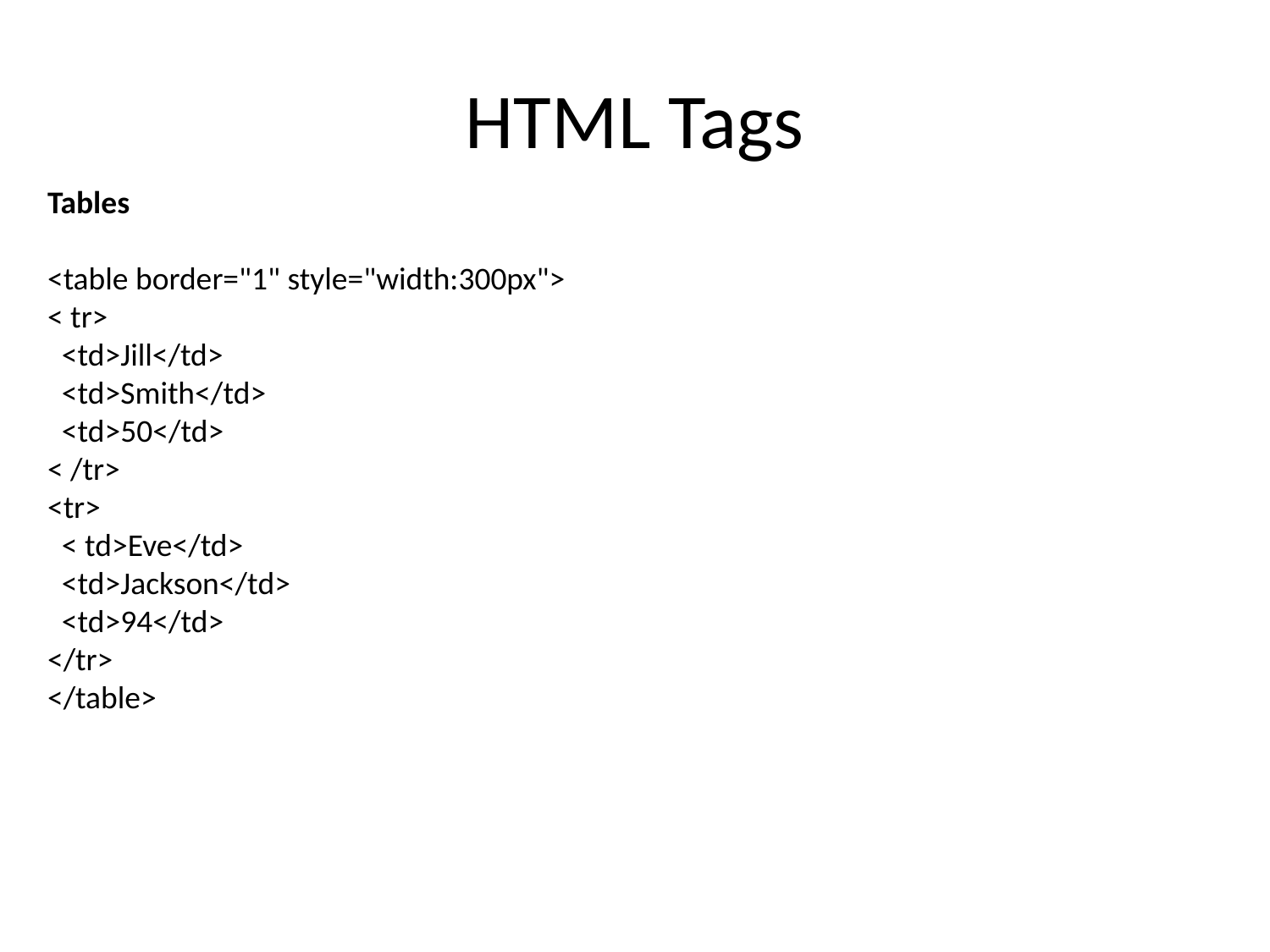

# HTML Tags
Tables

<table border="1" style="width:300px">
< tr>
  <td>Jill</td>
  <td>Smith</td>
  <td>50</td>
< /tr>
<tr>
  < td>Eve</td>
  <td>Jackson</td>
  <td>94</td>
</tr>
</table>